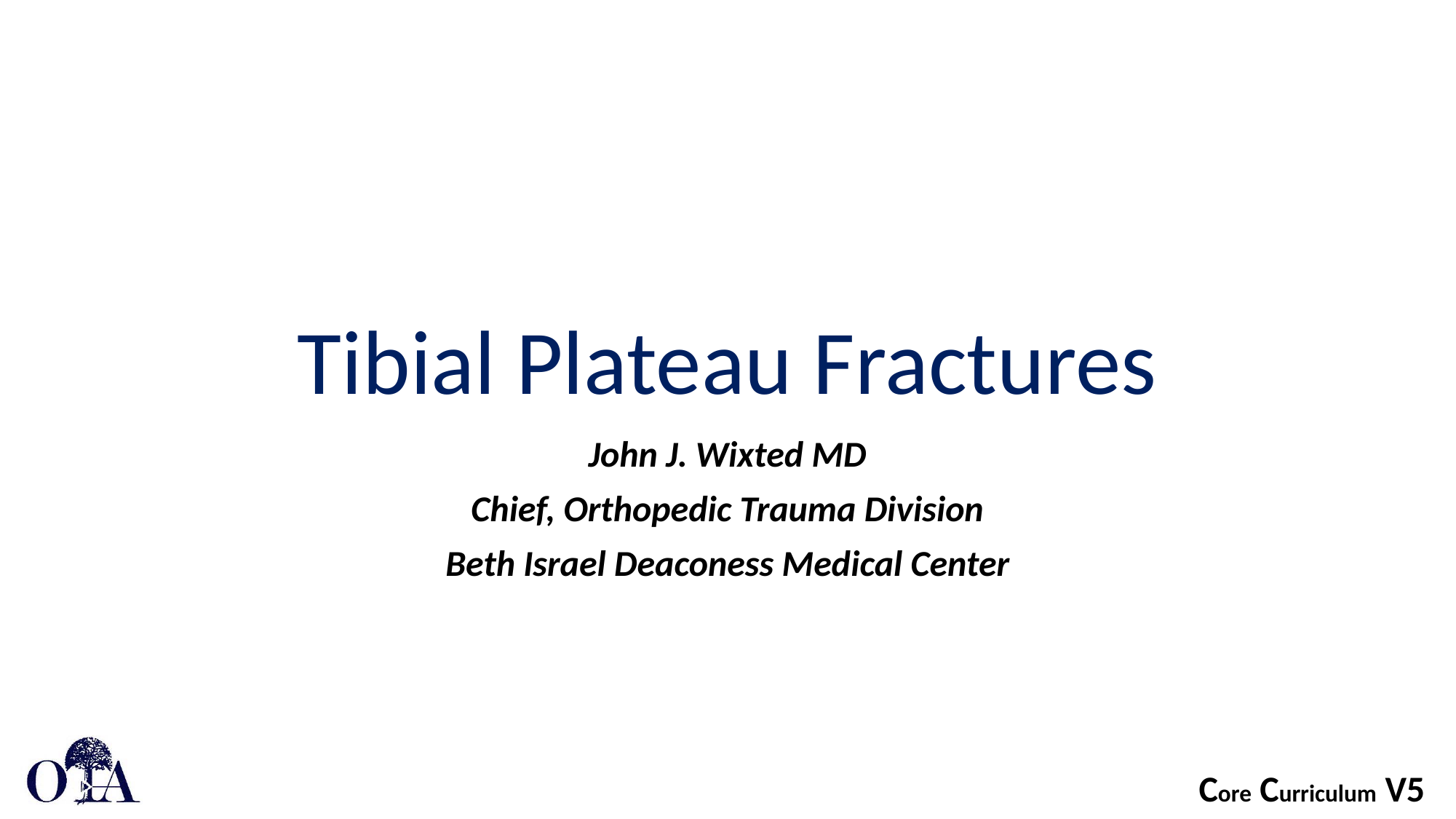

# Tibial Plateau Fractures
John J. Wixted MD
Chief, Orthopedic Trauma Division
Beth Israel Deaconess Medical Center